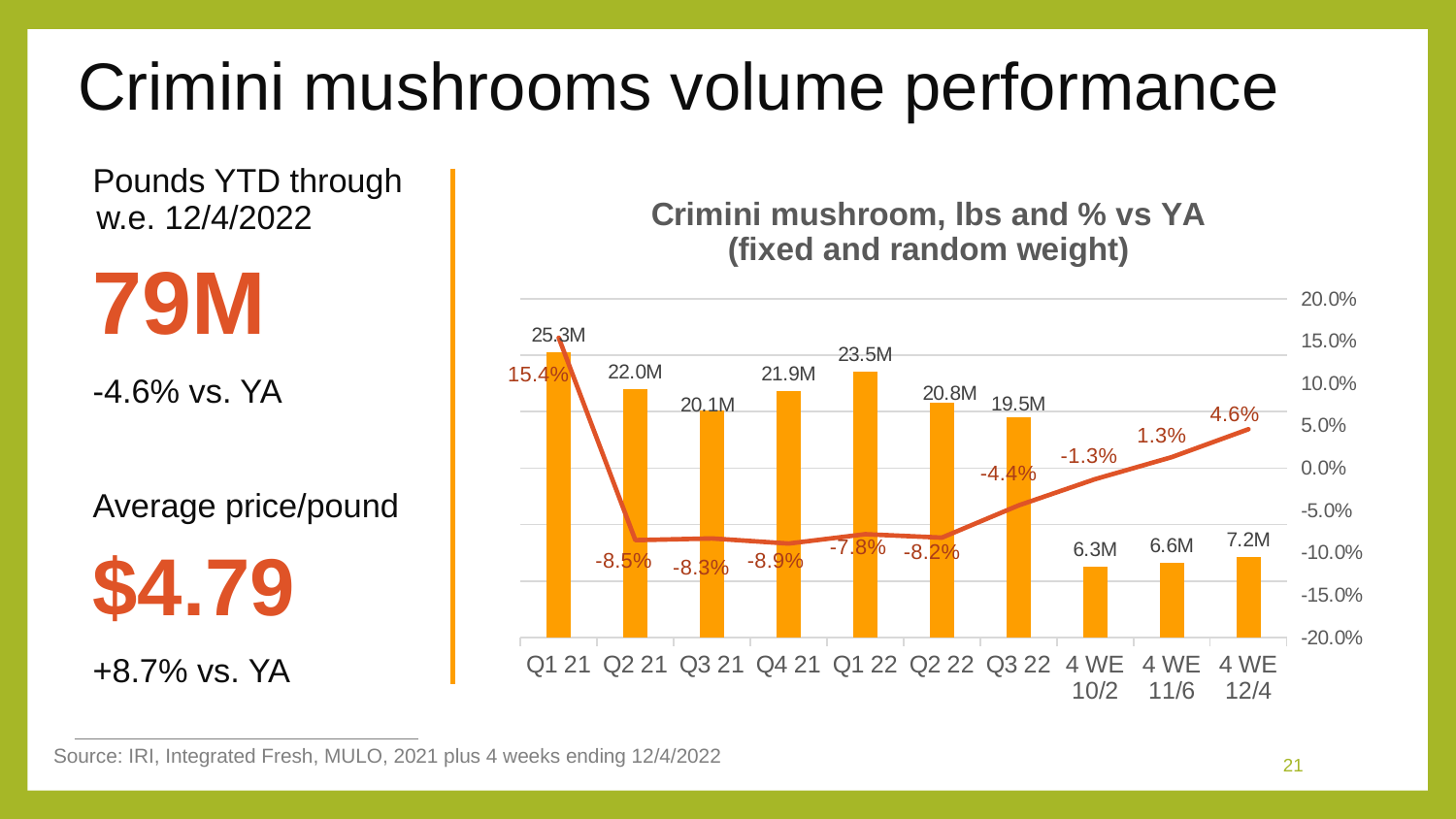

# Crimini mushrooms volume performance
Pounds YTD through
w.e. 12/4/2022
79M
-4.6% vs. YA

Average price/pound
$4.79
+8.7% vs. YA

### Chart: Crimini mushroom, lbs and % vs YA (fixed and random weight)

| Category | volume | Change vs. YAGO |
|---|---|---|
| Q1 21 | 25265451.0 | 0.154 |
| Q2 21 | 22037941.0 | -0.085 |
| Q3 21 | 20125873.0 | -0.083 |
| Q4 21 | 21853596.0 | -0.089 |
| Q1 22 | 23516208.0 | -0.078 |
| Q2 22 | 20813066.0 | -0.082 |
| Q3 22 | 19487883.0 | -0.044 |
| 4 WE 10/2 | 6268100.0 | -0.013 |
| 4 WE 11/6 | 6586630.0 | 0.013 |
| 4 WE 12/4 | 7166674.0 | 0.046 |
Source: IRI, Integrated Fresh, MULO, 2021 plus 4 weeks ending 12/4/2022
21